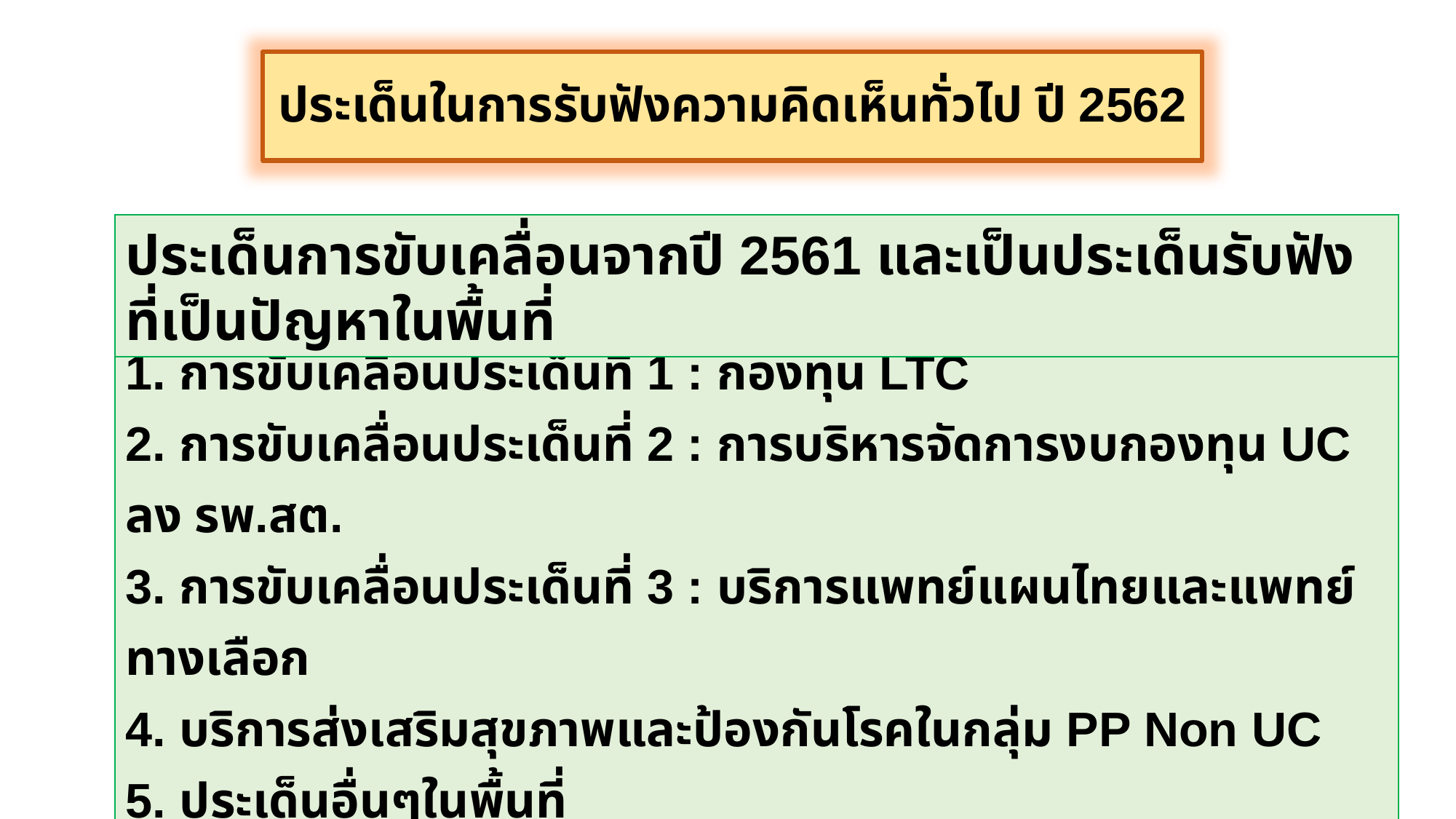

ประเด็นในการรับฟังความคิดเห็นทั่วไป ปี 2562
ประเด็นการขับเคลื่อนจากปี 2561 และเป็นประเด็นรับฟังที่เป็นปัญหาในพื้นที่
1. การขับเคลื่อนประเด็นที่ 1 : กองทุน LTC
2. การขับเคลื่อนประเด็นที่ 2 : การบริหารจัดการงบกองทุน UC  ลง รพ.สต.
3. การขับเคลื่อนประเด็นที่ 3 : บริการแพทย์แผนไทยและแพทย์ทางเลือก
4. บริการส่งเสริมสุขภาพและป้องกันโรคในกลุ่ม PP Non UC
5. ประเด็นอื่นๆในพื้นที่